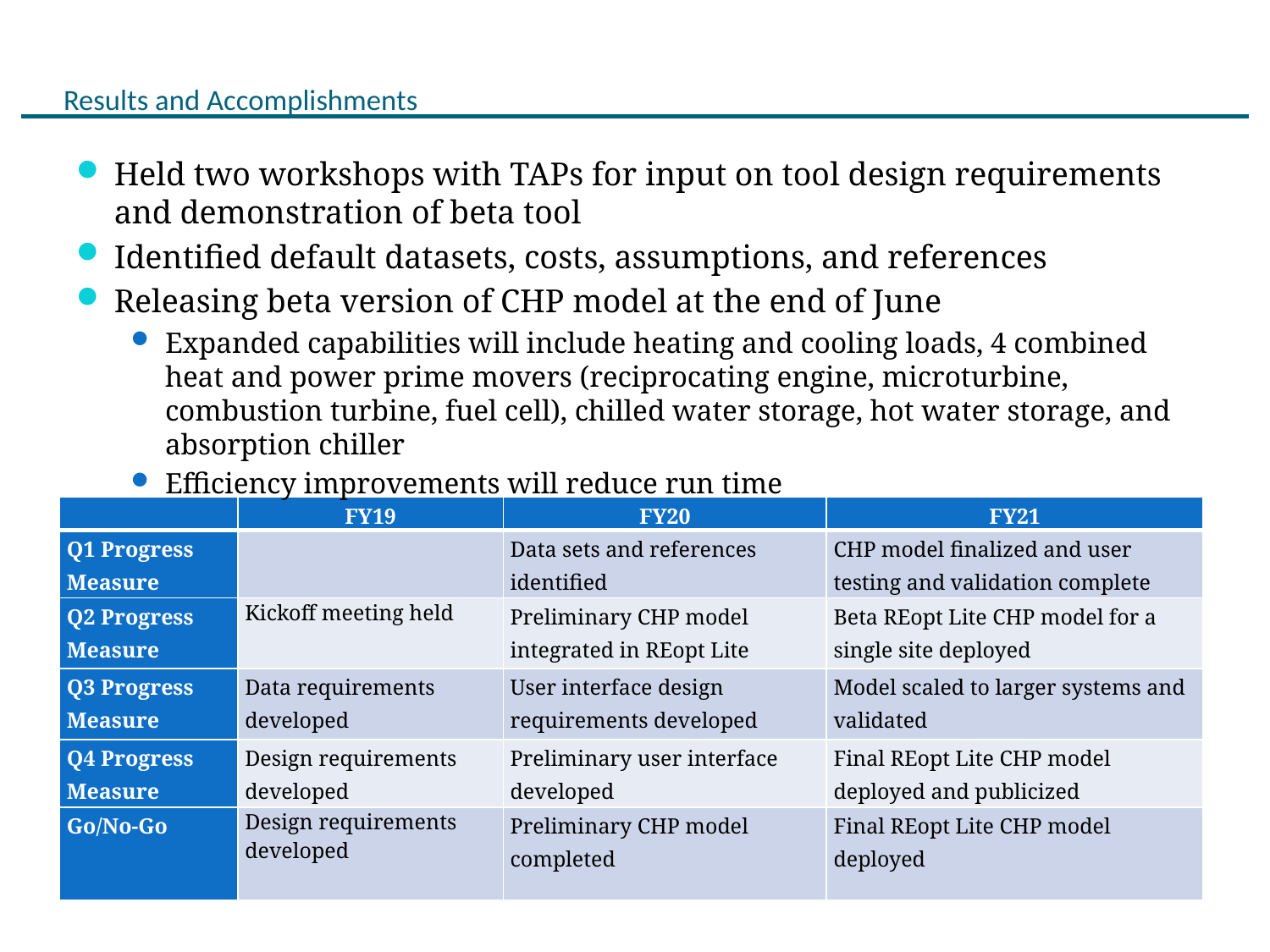

# Results and Accomplishments
Held two workshops with TAPs for input on tool design requirements and demonstration of beta tool
Identified default datasets, costs, assumptions, and references
Releasing beta version of CHP model at the end of June
Expanded capabilities will include heating and cooling loads, 4 combined heat and power prime movers (reciprocating engine, microturbine, combustion turbine, fuel cell), chilled water storage, hot water storage, and absorption chiller
Efficiency improvements will reduce run time

|  | FY19 | FY20 | FY21 |
| --- | --- | --- | --- |
| Q1 Progress Measure |  | Data sets and references identified | CHP model finalized and user testing and validation complete |
| Q2 Progress Measure | Kickoff meeting held | Preliminary CHP model integrated in REopt Lite | Beta REopt Lite CHP model for a single site deployed |
| Q3 Progress Measure | Data requirements developed | User interface design requirements developed | Model scaled to larger systems and validated |
| Q4 Progress Measure | Design requirements developed | Preliminary user interface developed | Final REopt Lite CHP model deployed and publicized |
| Go/No-Go | Design requirements developed | Preliminary CHP model completed | Final REopt Lite CHP model deployed |